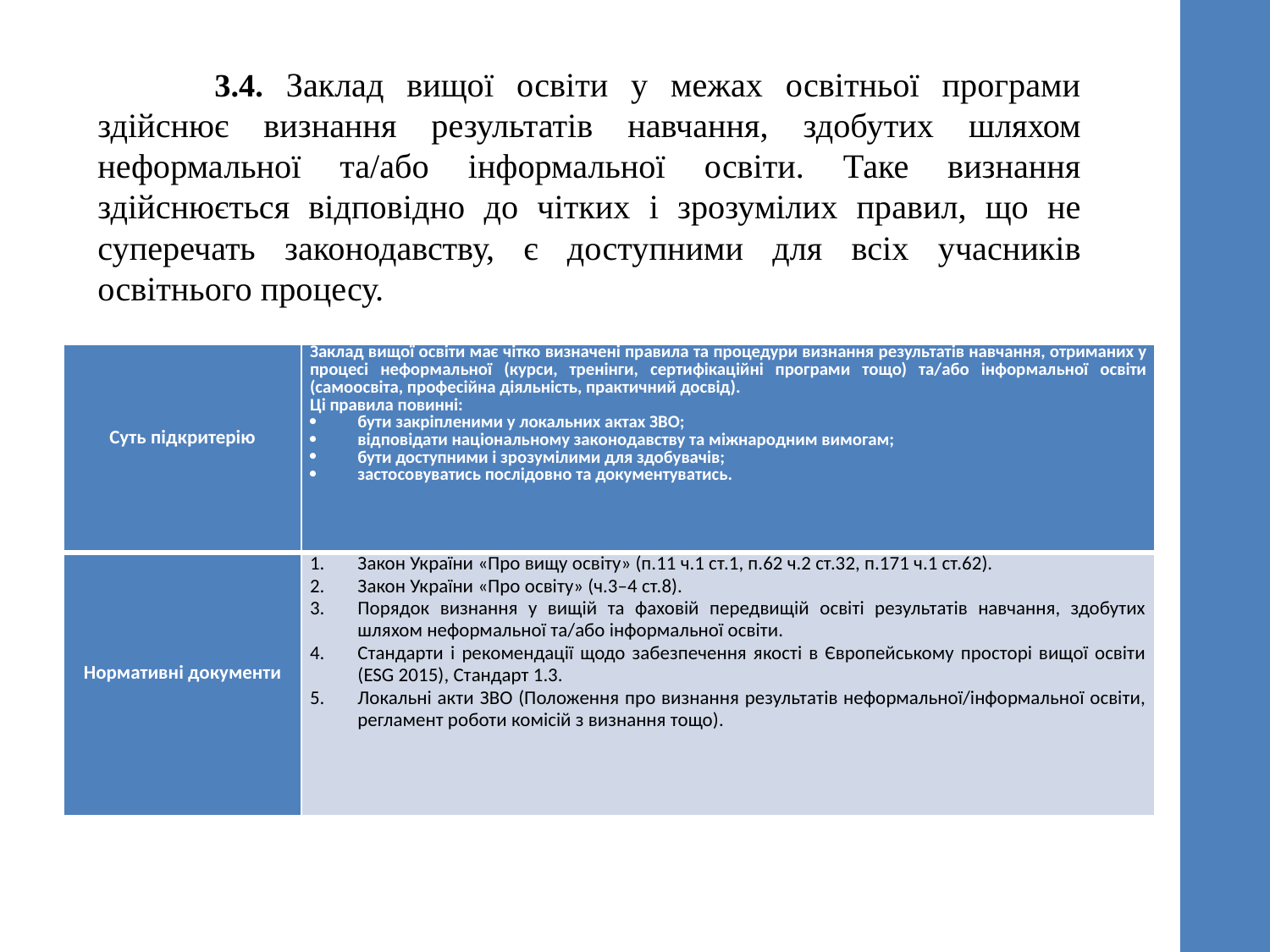

3.4. Заклад вищої освіти у межах освітньої програми здійснює визнання результатів навчання, здобутих шляхом неформальної та/або інформальної освіти. Таке визнання здійснюється відповідно до чітких і зрозумілих правил, що не суперечать законодавству, є доступними для всіх учасників освітнього процесу.
| Суть підкритерію | Заклад вищої освіти має чітко визначені правила та процедури визнання результатів навчання, отриманих у процесі неформальної (курси, тренінги, сертифікаційні програми тощо) та/або інформальної освіти (самоосвіта, професійна діяльність, практичний досвід). Ці правила повинні: бути закріпленими у локальних актах ЗВО; відповідати національному законодавству та міжнародним вимогам; бути доступними і зрозумілими для здобувачів; застосовуватись послідовно та документуватись. |
| --- | --- |
| Нормативні документи | Закон України «Про вищу освіту» (п.11 ч.1 ст.1, п.62 ч.2 ст.32, п.171 ч.1 ст.62). Закон України «Про освіту» (ч.3–4 ст.8). Порядок визнання у вищій та фаховій передвищій освіті результатів навчання, здобутих шляхом неформальної та/або інформальної освіти. Стандарти і рекомендації щодо забезпечення якості в Європейському просторі вищої освіти (ESG 2015), Стандарт 1.3. Локальні акти ЗВО (Положення про визнання результатів неформальної/інформальної освіти, регламент роботи комісій з визнання тощо). |